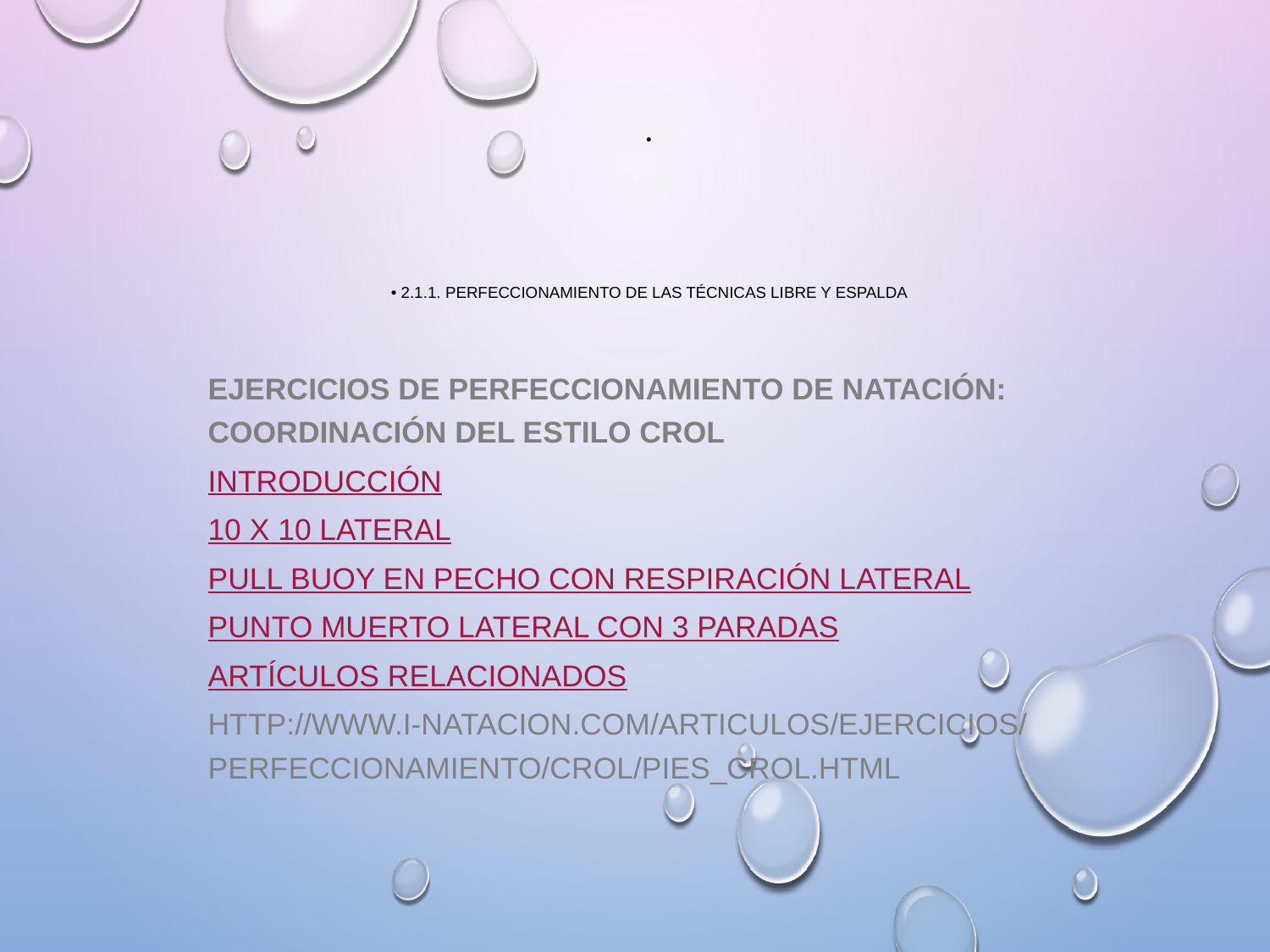

# • • 2.1.1. Perfeccionamiento de las técnicas libre y espalda

Ejercicios de perfeccionamiento de natación: coordinación del estilo crol
Introducción
10 x 10 lateral
Pull buoy en pecho con respiración lateral
Punto muerto lateral con 3 paradas
Artículos relacionados
http://www.i-natacion.com/articulos/ejercicios/perfeccionamiento/crol/pies_crol.html